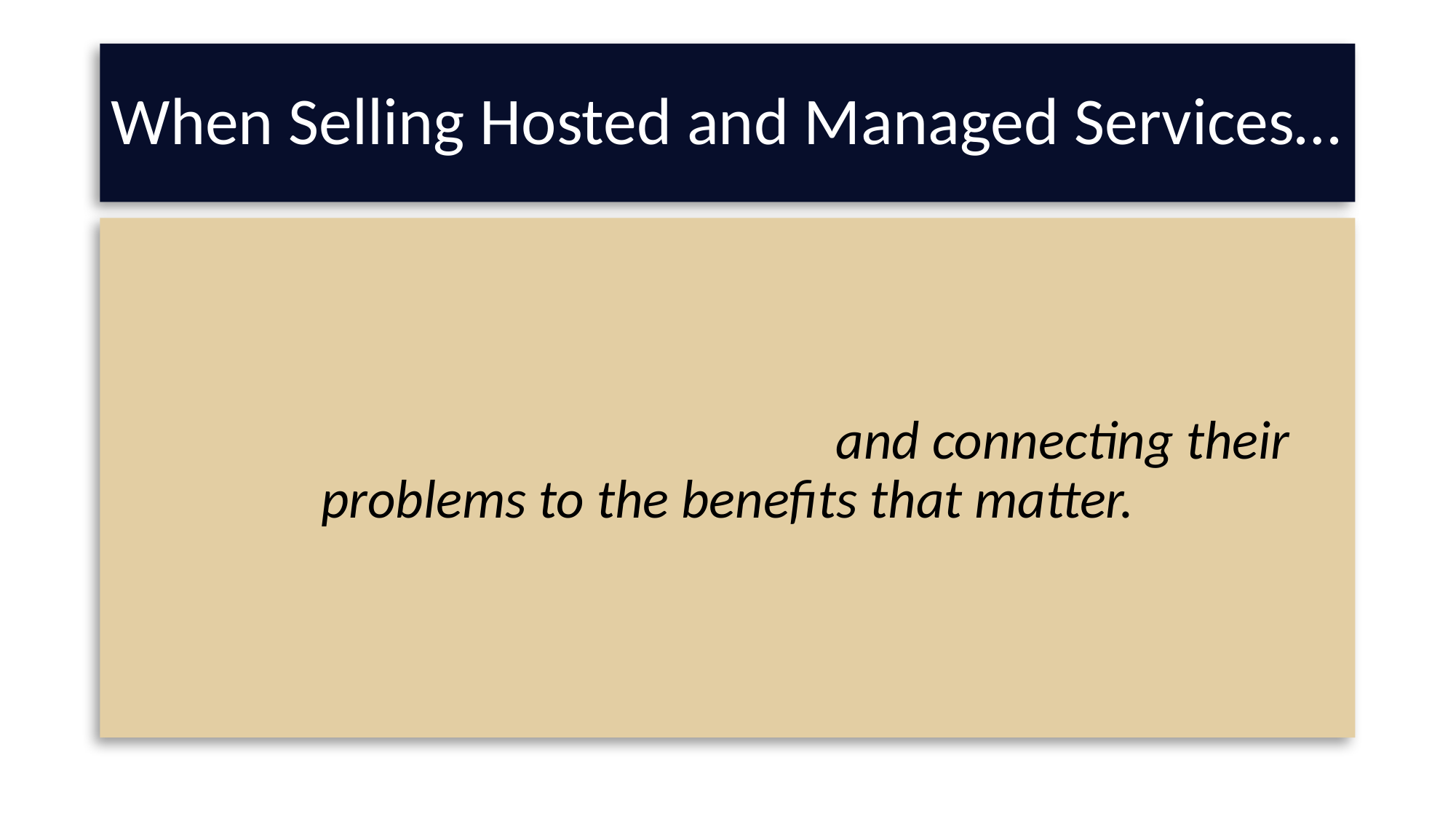

# When Selling Hosted and Managed Services…

It’s all about finding problems and connecting their problems to the benefits that matter.